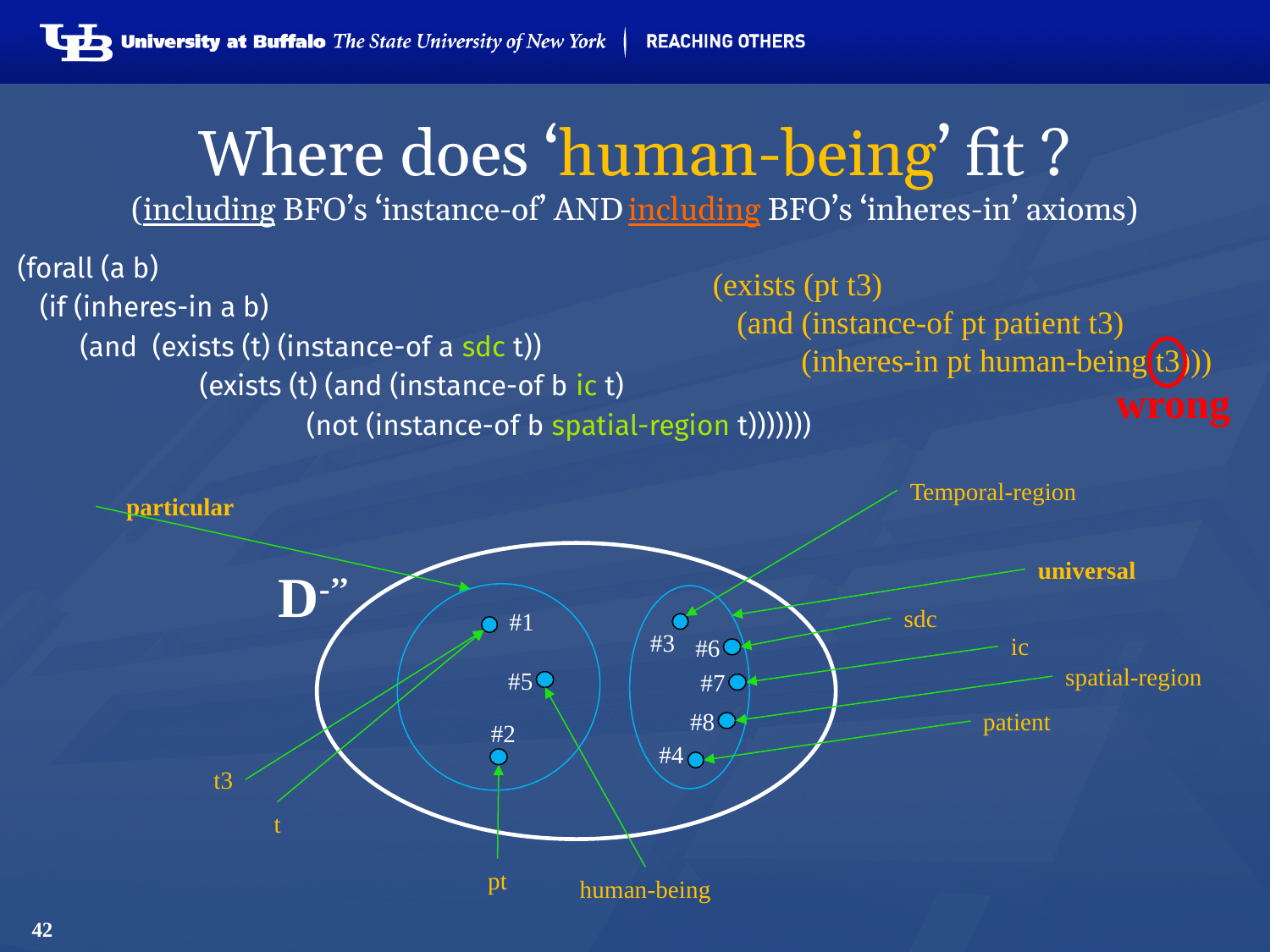

# Where does ‘human-being’ fit ? (including BFO’s ‘instance-of’ AND including BFO’s ‘inheres-in’ axioms)
(forall (a b)
   (if (inheres-in a b)
	  (and  (exists (t) (instance-of a sdc t))
        	 (exists (t) (and (instance-of b ic t)
                                       (not (instance-of b spatial-region t)))))))
(exists (pt t3)
   (and (instance-of pt patient t3)
           (inheres-in pt human-being t3)))

wrong
Temporal-region
particular

universal
D-’’

sdc
ic

spatial-region
#7

#6
#8
#1

#3
#5

human-being
patient
#2
#4

t3
t
pt
42